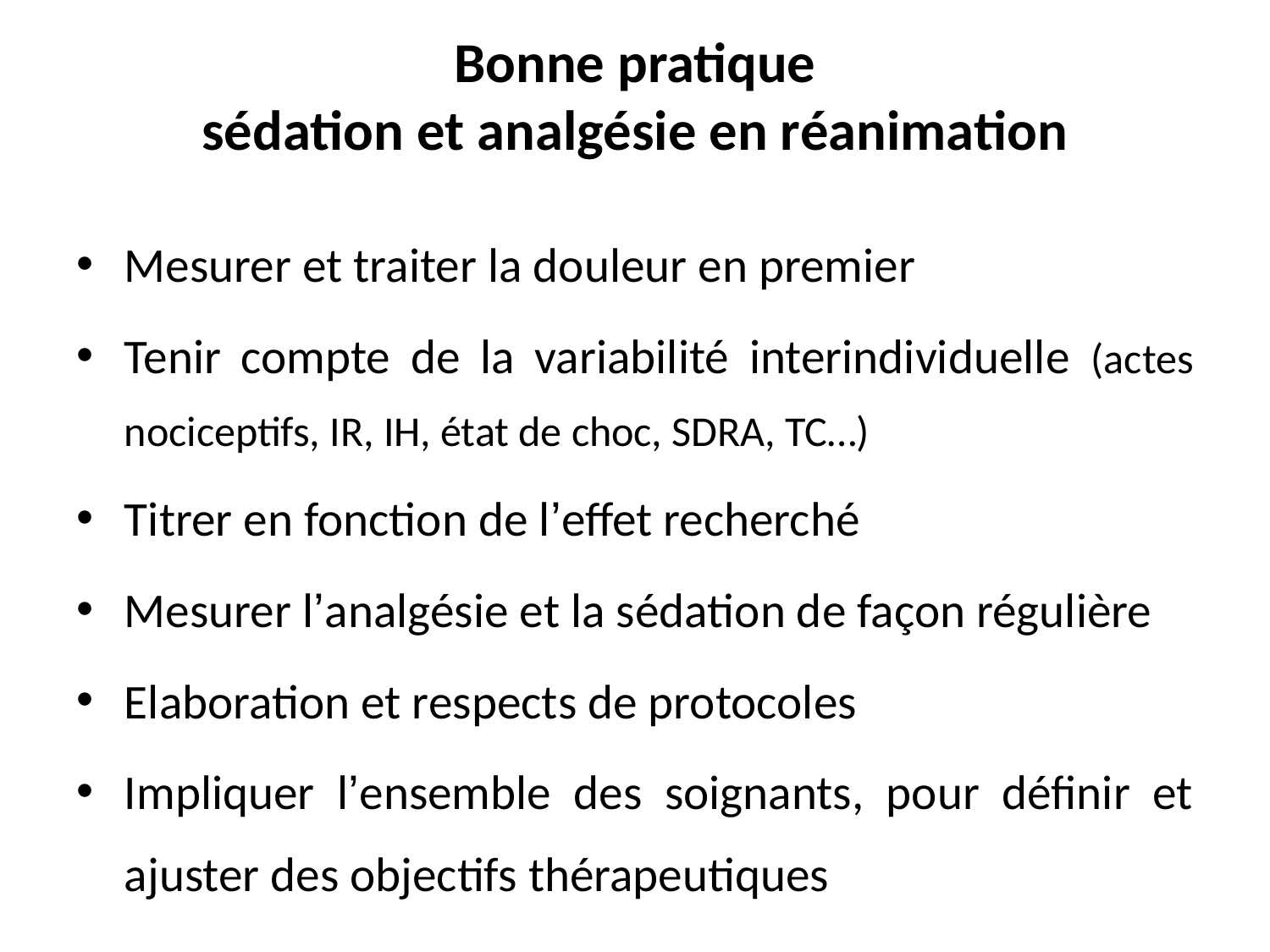

# Bonne pratique sédation et analgésie en réanimation
Mesurer et traiter la douleur en premier
Tenir compte de la variabilité interindividuelle (actes nociceptifs, IR, IH, état de choc, SDRA, TC…)
Titrer en fonction de l’effet recherché
Mesurer l’analgésie et la sédation de façon régulière
Elaboration et respects de protocoles
Impliquer l’ensemble des soignants, pour définir et ajuster des objectifs thérapeutiques